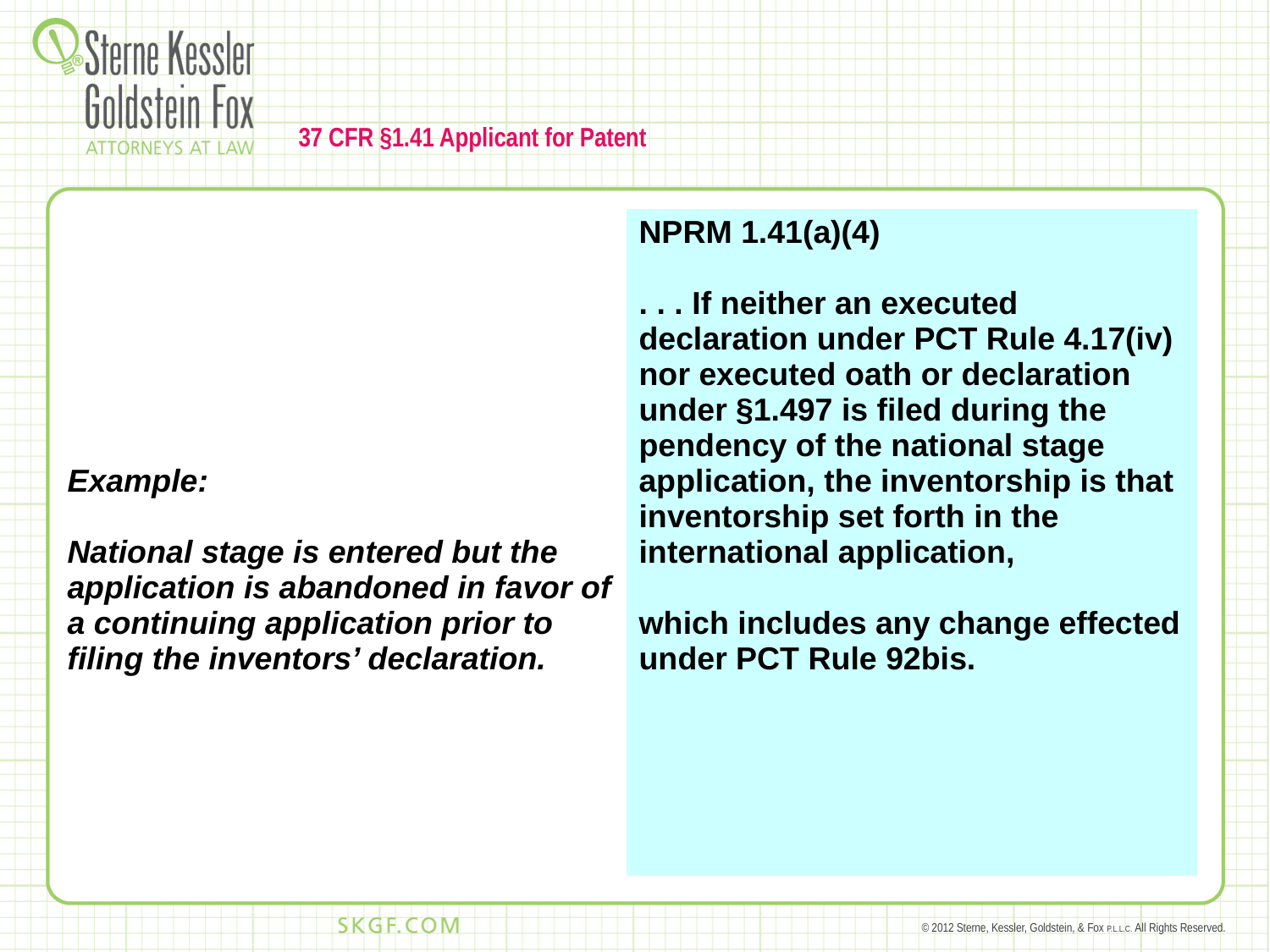

# 37 CFR §1.41 Applicant for Patent

| Example: National stage is entered but the application is abandoned in favor of a continuing application prior to filing the inventors’ declaration. | NPRM 1.41(a)(4) . . . If neither an executed declaration under PCT Rule 4.17(iv) nor executed oath or declaration under §1.497 is filed during the pendency of the national stage application, the inventorship is that inventorship set forth in the international application, which includes any change effected under PCT Rule 92bis. |
| --- | --- |